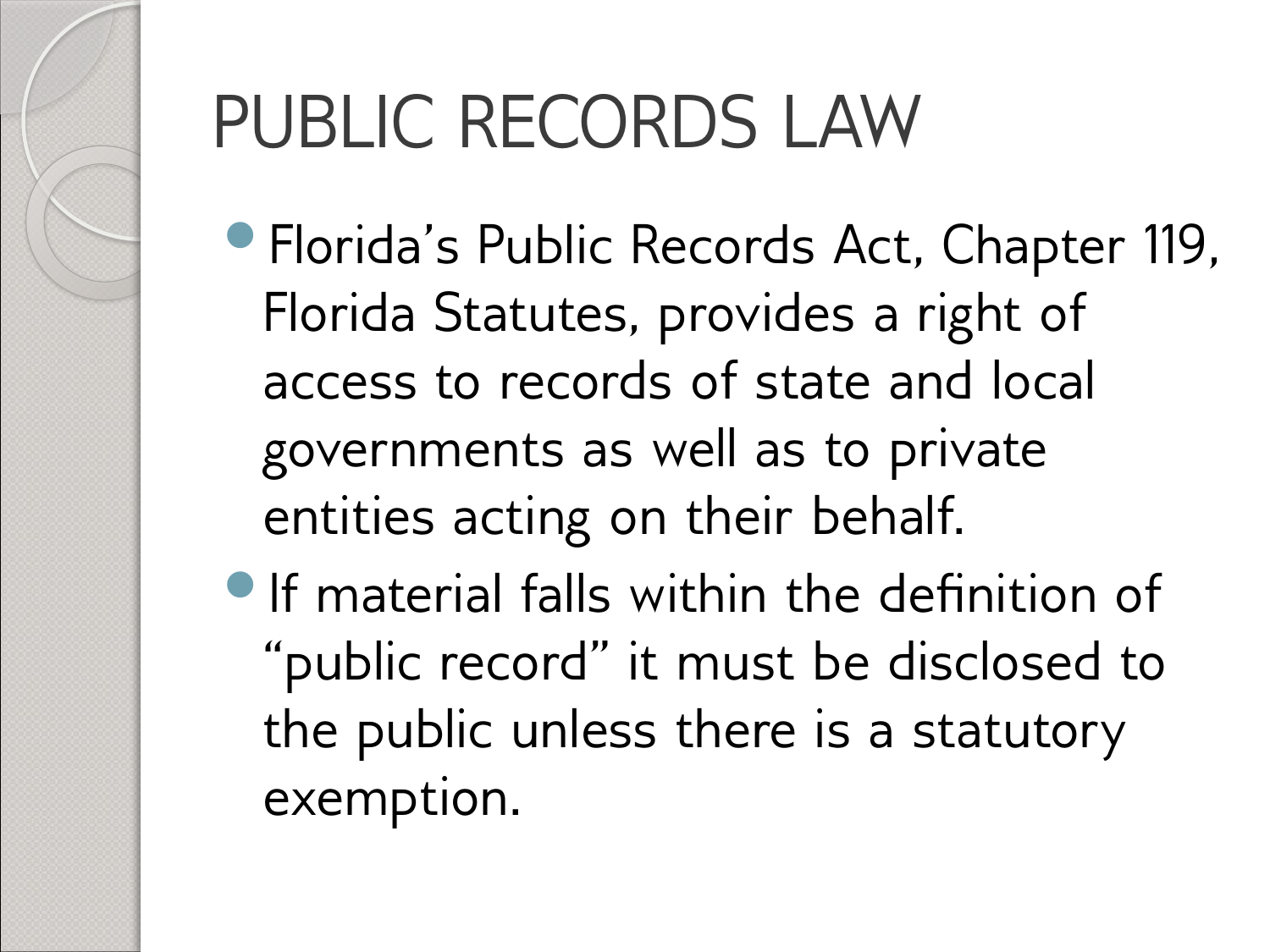

# PUBLIC RECORDS LAW
Florida’s Public Records Act, Chapter 119, Florida Statutes, provides a right of access to records of state and local governments as well as to private entities acting on their behalf.
If material falls within the definition of “public record” it must be disclosed to the public unless there is a statutory exemption.